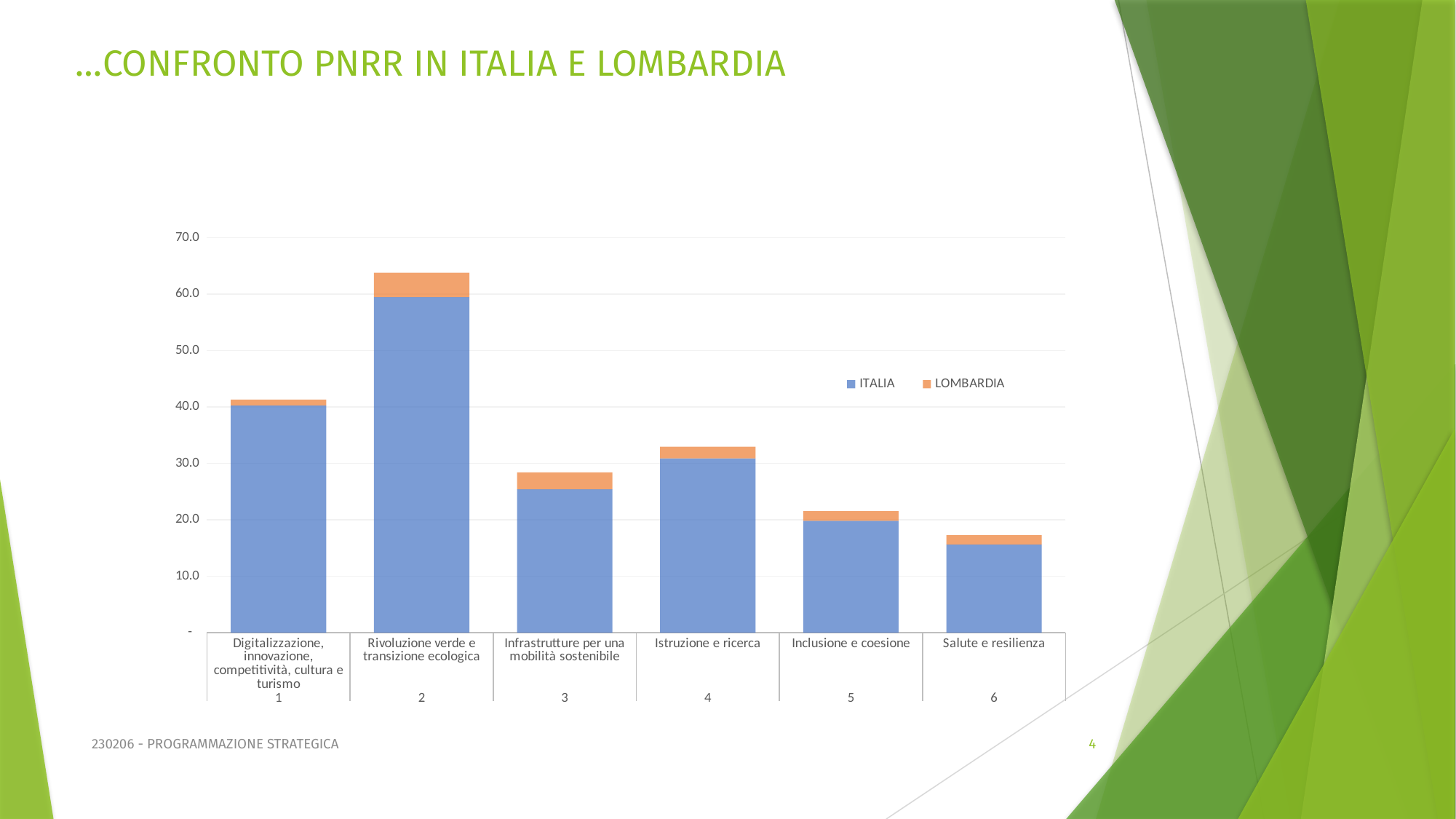

# …CONFRONTO PNRR IN ITALIA E LOMBARDIA

### Chart

| Category |  | LOMBARDIA |
|---|---|---|
| Digitalizzazione, innovazione, competitività, cultura e turismo | 40.29 | 1.022 |
| Rivoluzione verde e transizione ecologica | 59.46 | 4.32 |
| Infrastrutture per una mobilità sostenibile | 25.4 | 2.997 |
| Istruzione e ricerca | 30.88 | 2.075 |
| Inclusione e coesione | 19.85 | 1.691 |
| Salute e resilienza | 15.63 | 1.6540000000000001 |
230206 - PROGRAMMAZIONE STRATEGICA
4